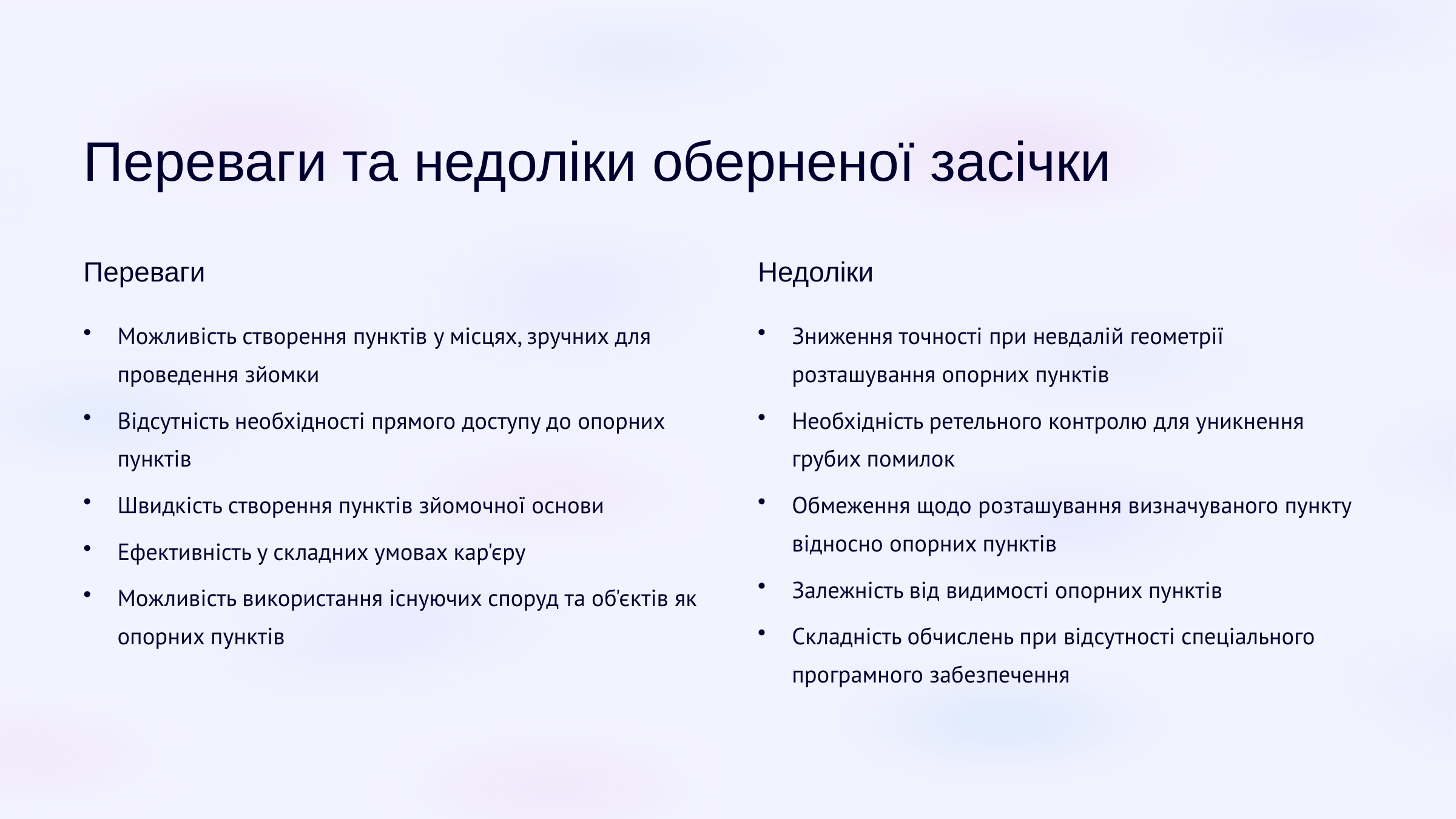

Переваги та недоліки оберненої засічки
Переваги
Недоліки
Можливість створення пунктів у місцях, зручних для проведення зйомки
Зниження точності при невдалій геометрії розташування опорних пунктів
Відсутність необхідності прямого доступу до опорних пунктів
Необхідність ретельного контролю для уникнення грубих помилок
Швидкість створення пунктів зйомочної основи
Обмеження щодо розташування визначуваного пункту відносно опорних пунктів
Ефективність у складних умовах кар'єру
Залежність від видимості опорних пунктів
Можливість використання існуючих споруд та об'єктів як опорних пунктів
Складність обчислень при відсутності спеціального програмного забезпечення